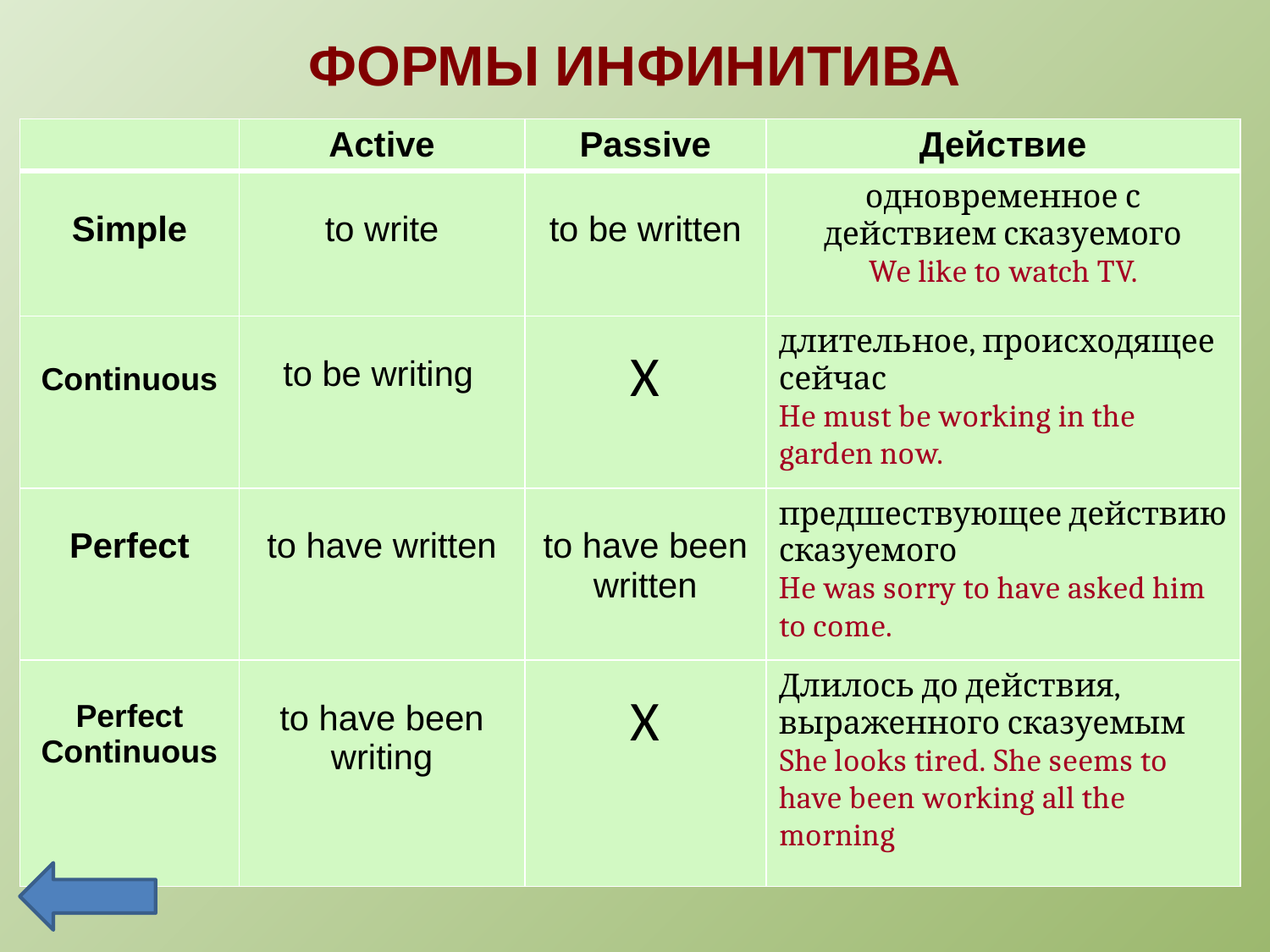

# ФОРМЫ ИНФИНИТИВА
|  | Active | Passive | Действие |
| --- | --- | --- | --- |
| Simple | to write | to be written | одновременное с действием сказуемого We like to watch TV. |
| Continuous | to be writing | X | длительное, происходящее сейчас He must be working in the garden now. |
| Perfect | to have written | to have been written | предшествующее действию сказуемого He was sorry to have asked him to come. |
| Perfect Continuous | to have been writing | X | Длилось до действия, выраженного сказуемым She looks tired. She seems to have been working all the morning |